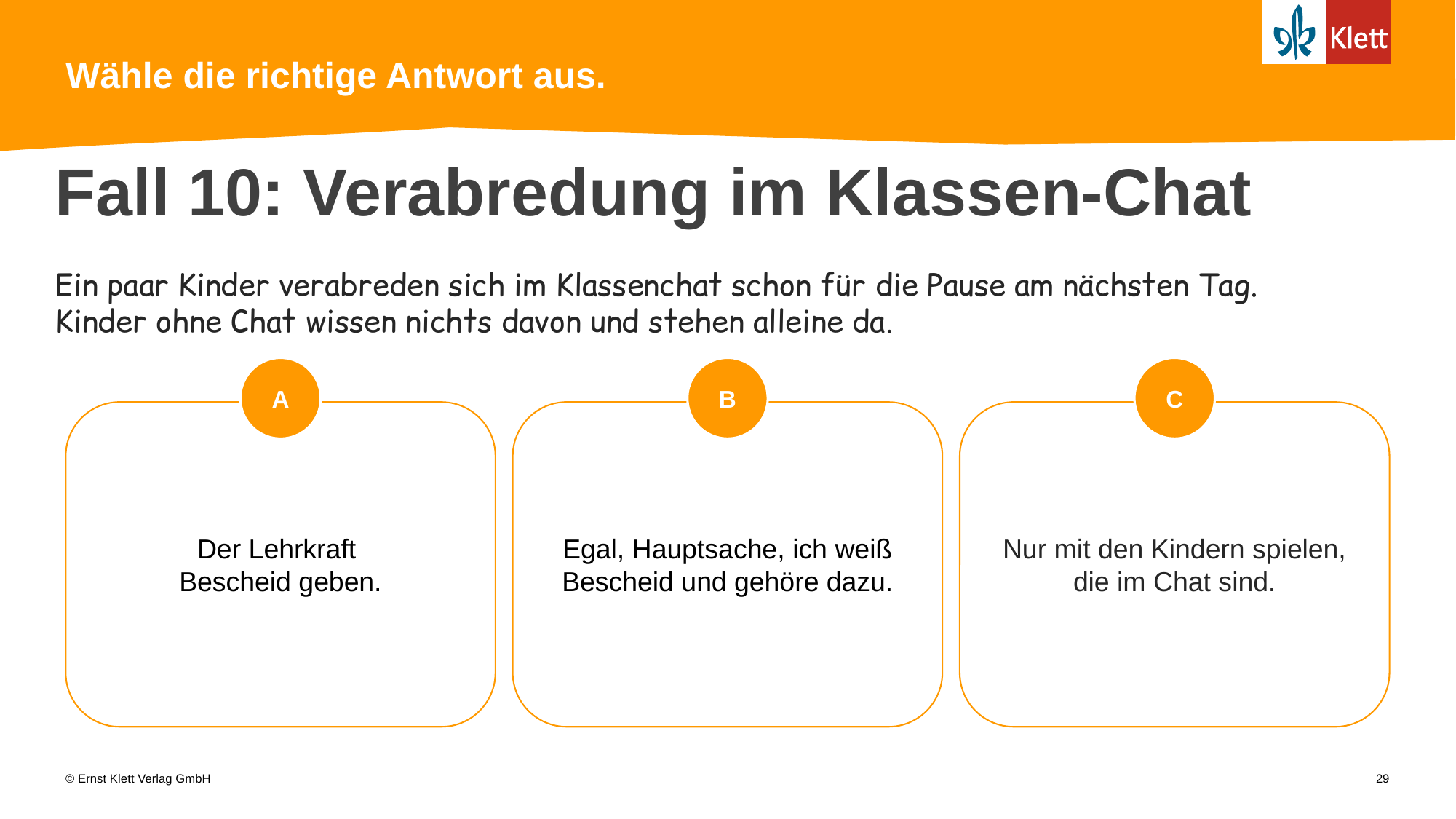

# Wähle die richtige Antwort aus.
Fall 10: Verabredung im Klassen-Chat

Ein paar Kinder verabreden sich im Klassenchat schon für die Pause am nächsten Tag.
Kinder ohne Chat wissen nichts davon und stehen alleine da.
b
c
a
Der Lehrkraft
Bescheid geben.
Egal, Hauptsache, ich weiß Bescheid und gehöre dazu.
Nur mit den Kindern spielen, die im Chat sind.
29